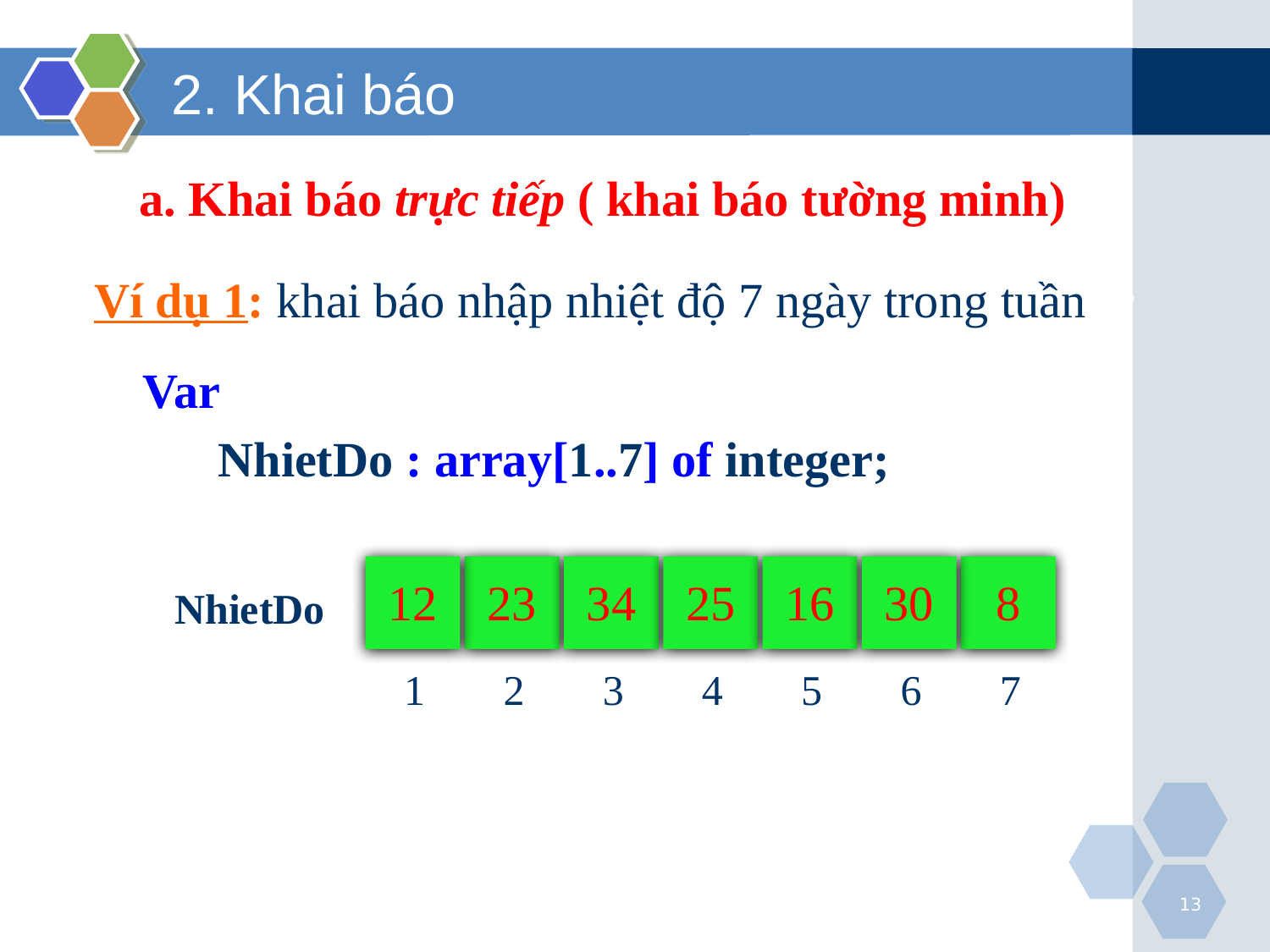

# 2. Khai báo
a. Khai báo trực tiếp ( khai báo tường minh)
Ví dụ 1: khai báo nhập nhiệt độ 7 ngày trong tuần
Var
NhietDo : array[1..7] of integer;
12
23
34
25
16
30
8

NhietDo
1
2
3
4
5
6
7
13